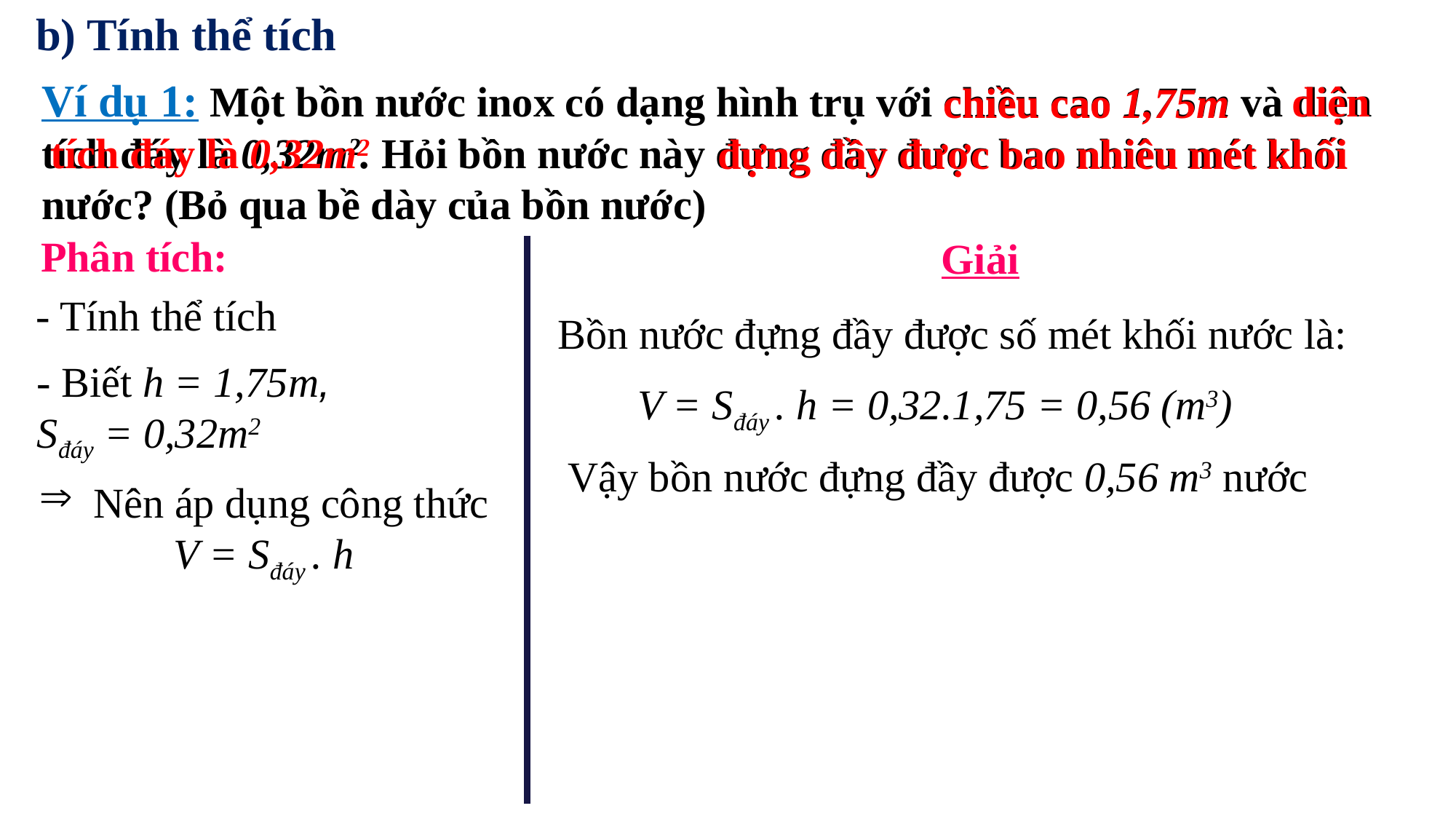

b) Tính thể tích
Ví dụ 1: Một bồn nước inox có dạng hình trụ với chiều cao 1,75m và diện tích đáy là 0,32m2. Hỏi bồn nước này đựng đầy được bao nhiêu mét khối nước? (Bỏ qua bề dày của bồn nước)
diện
chiều cao 1,75m
tích đáy là 0,32m2
đựng đầy được bao nhiêu mét khối
Phân tích:
Giải
Bồn nước đựng đầy được số mét khối nước là:
V = Sđáy . h = 0,32.1,75 = 0,56 (m3)
Vậy bồn nước đựng đầy được 0,56 m3 nước
- Tính thể tích
- Biết h = 1,75m,
Sđáy = 0,32m2
Nên áp dụng công thức
V = Sđáy . h